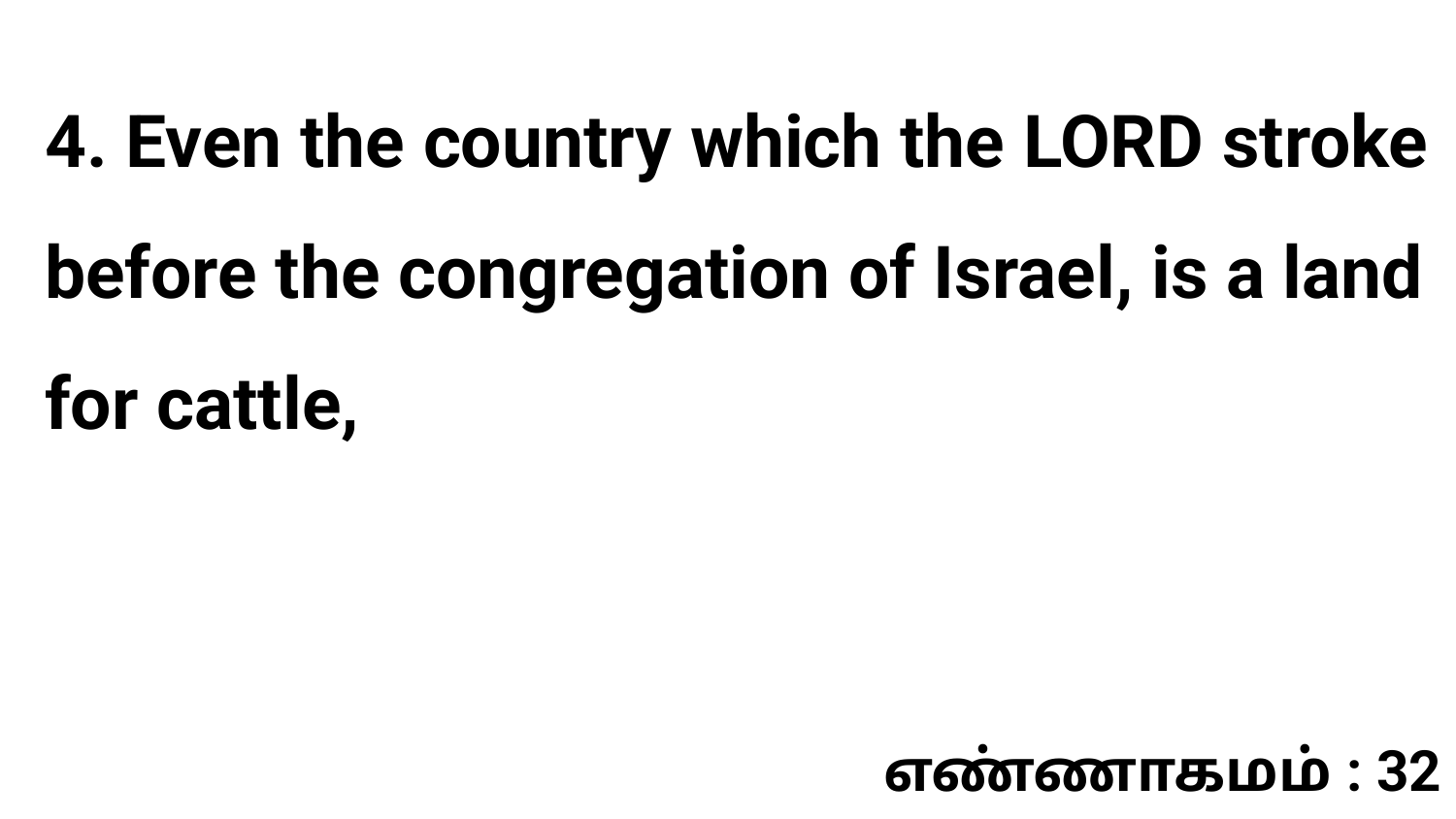

4. Even the country which the LORD stroke before the congregation of Israel, is a land for cattle,
எண்ணாகமம் : 32